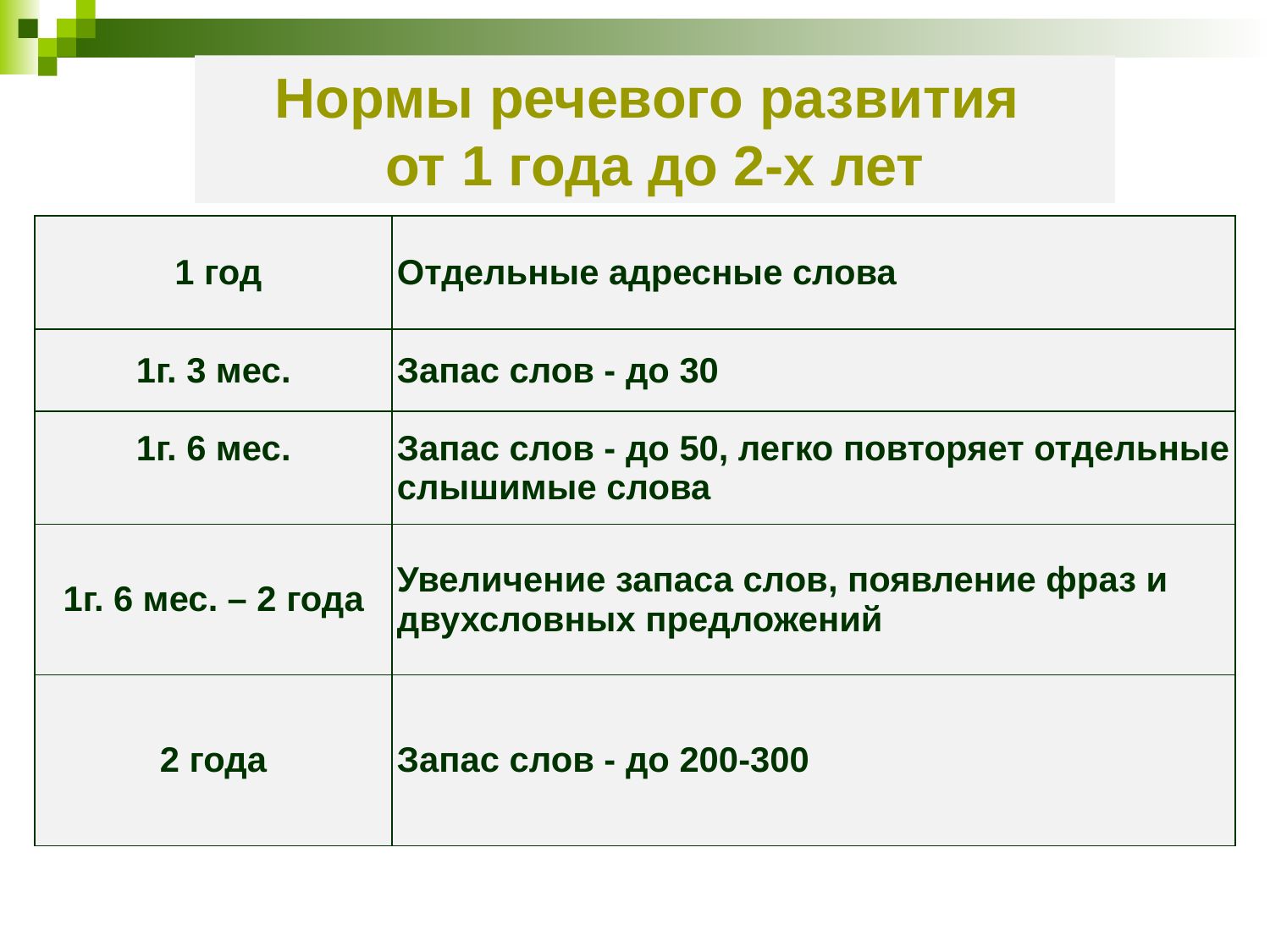

Нормы речевого развития
от 1 года до 2-х лет
| 1 год | Отдельные адресные слова |
| --- | --- |
| 1г. 3 мес. | Запас слов - до 30 |
| 1г. 6 мес. | Запас слов - до 50, легко повторяет отдельные слышимые слова |
| 1г. 6 мес. – 2 года | Увеличение запаса слов, появление фраз и двухсловных предложений |
| 2 года | Запас слов - до 200-300 |